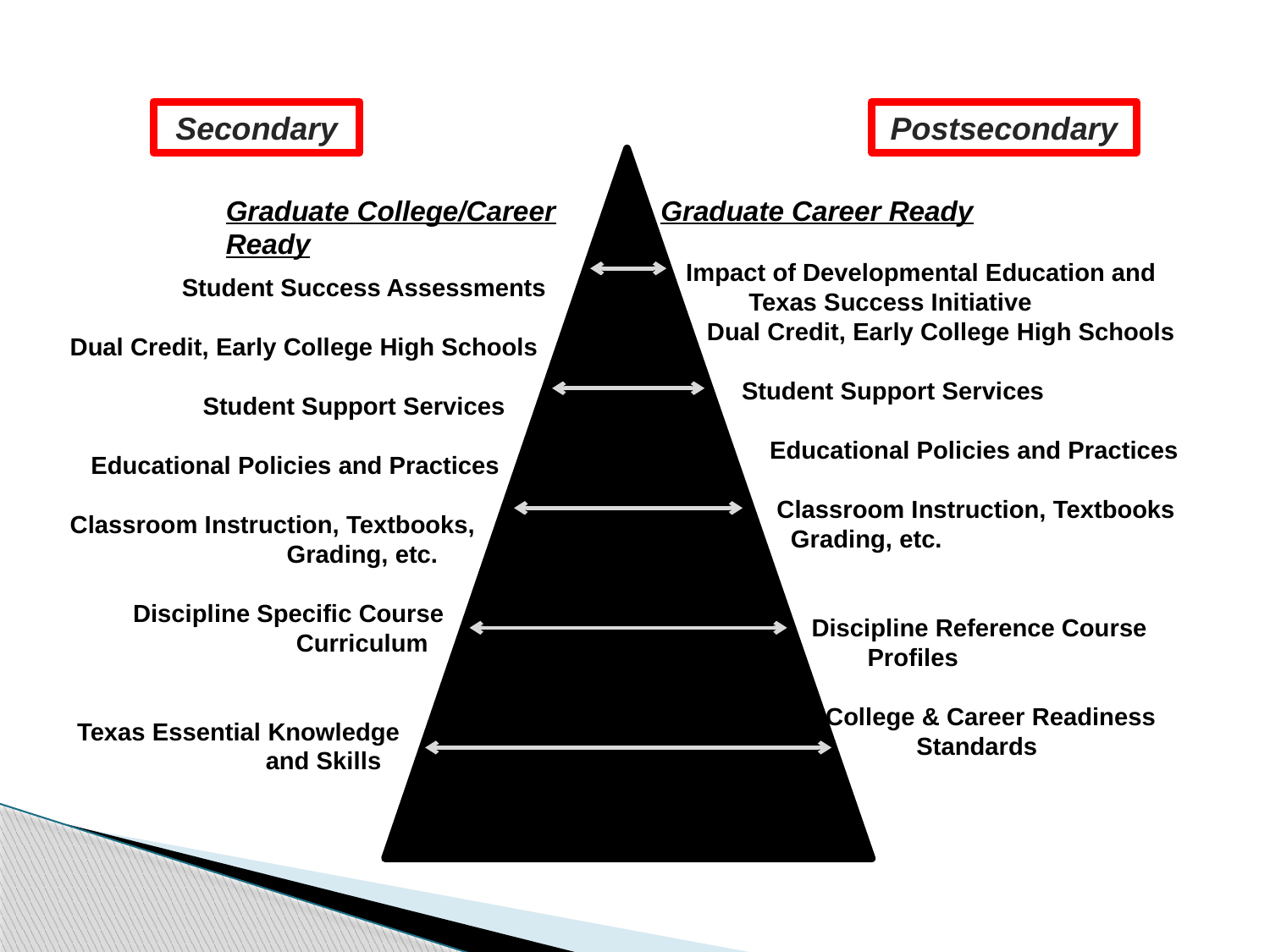

Critical Conversations
Secondary
Postsecondary

Graduate College/Career Ready
Graduate Career Ready
 Impact of Developmental Education and
          Texas Success Initiative
    Dual Credit, Early College High Schools

         Student Support Services

             Educational Policies and Practices

              Classroom Instruction, Textbooks
                Grading, etc.

                   Discipline Reference Course
                           Profiles

                     College & Career Readiness
                                  Standards

                    Student Success Assessments

    Dual Credit, Early College High Schools

                       Student Support Services

       Educational Policies and Practices
    Classroom Instruction, Textbooks,
                                   Grading, etc.

             Discipline Specific Course
		Curriculum

     Texas Essential Knowledge
                                and Skills